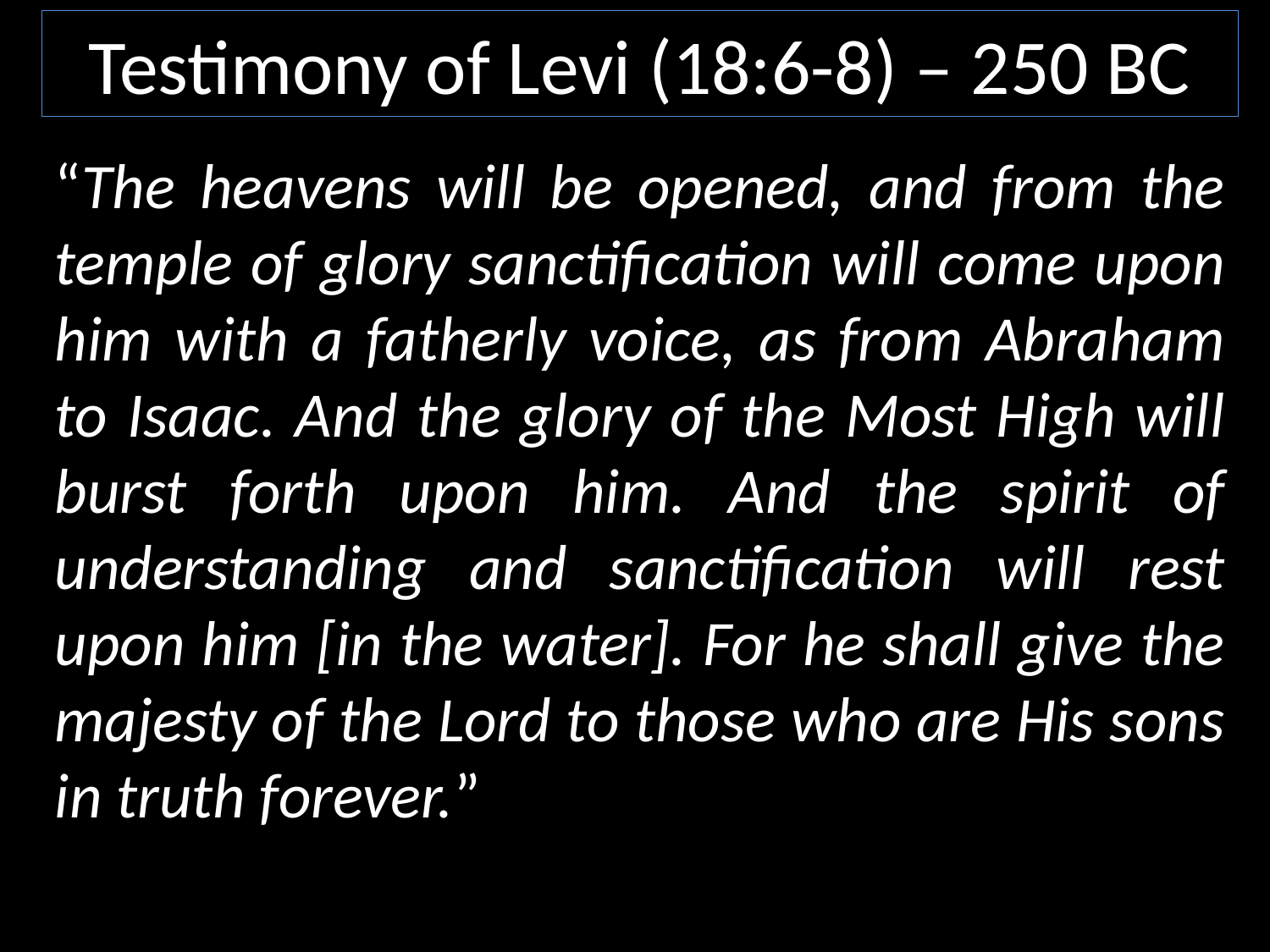

Testimony of Levi (18:6-8) – 250 BC
“The heavens will be opened, and from the temple of glory sanctification will come upon him with a fatherly voice, as from Abraham to Isaac. And the glory of the Most High will burst forth upon him. And the spirit of understanding and sanctification will rest upon him [in the water]. For he shall give the majesty of the Lord to those who are His sons in truth forever.”